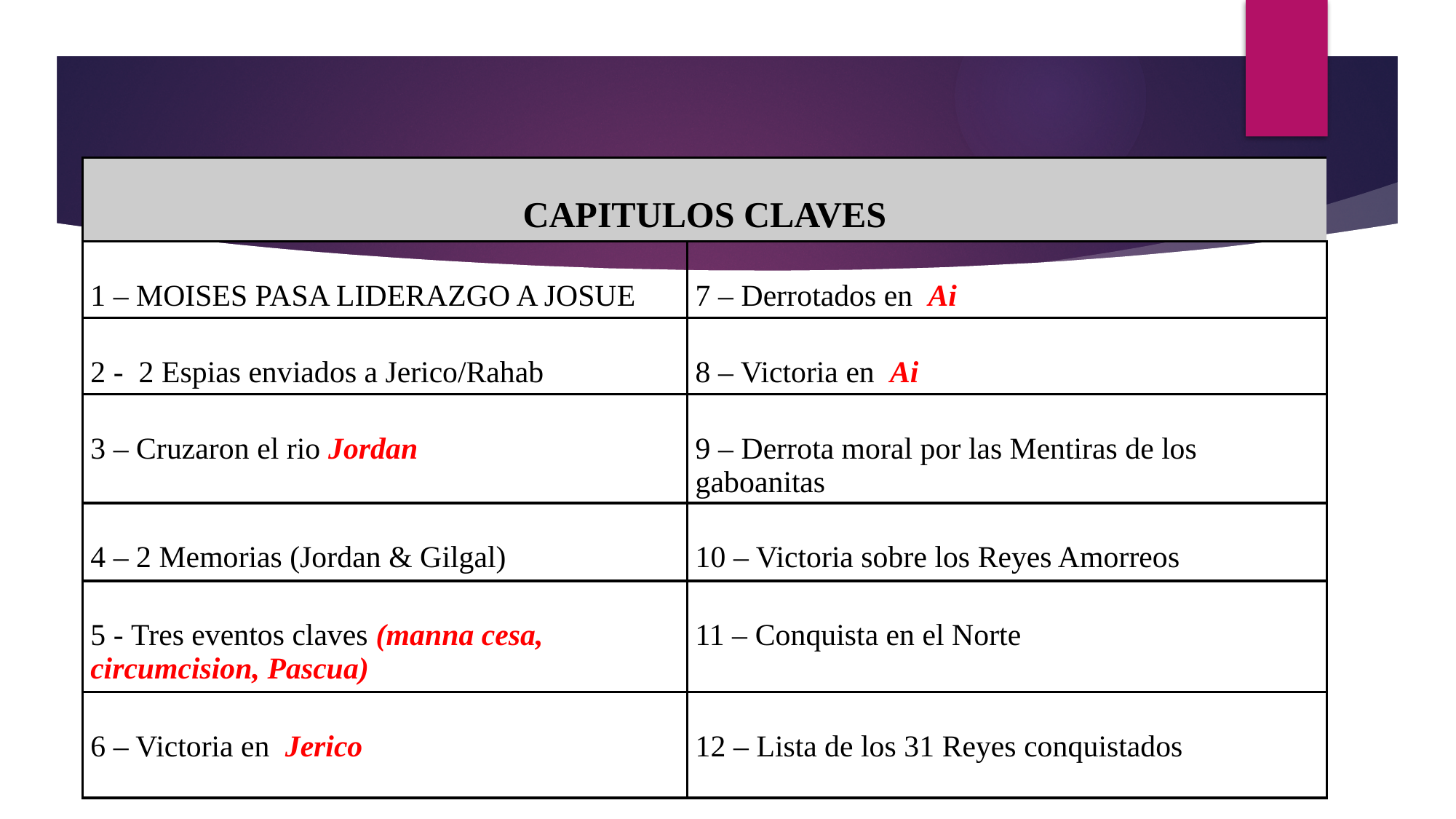

#
| CAPITULOS CLAVES |  |
| --- | --- |
| 1 – MOISES PASA LIDERAZGO A JOSUE | 7 – Derrotados en  Ai |
| 2 - 2 Espias enviados a Jerico/Rahab | 8 – Victoria en  Ai |
| 3 – Cruzaron el rio Jordan | 9 – Derrota moral por las Mentiras de los gaboanitas |
| 4 – 2 Memorias (Jordan & Gilgal) | 10 – Victoria sobre los Reyes Amorreos |
| 5 - Tres eventos claves (manna cesa, circumcision, Pascua) | 11 – Conquista en el Norte |
| 6 – Victoria en  Jerico | 12 – Lista de los 31 Reyes conquistados |